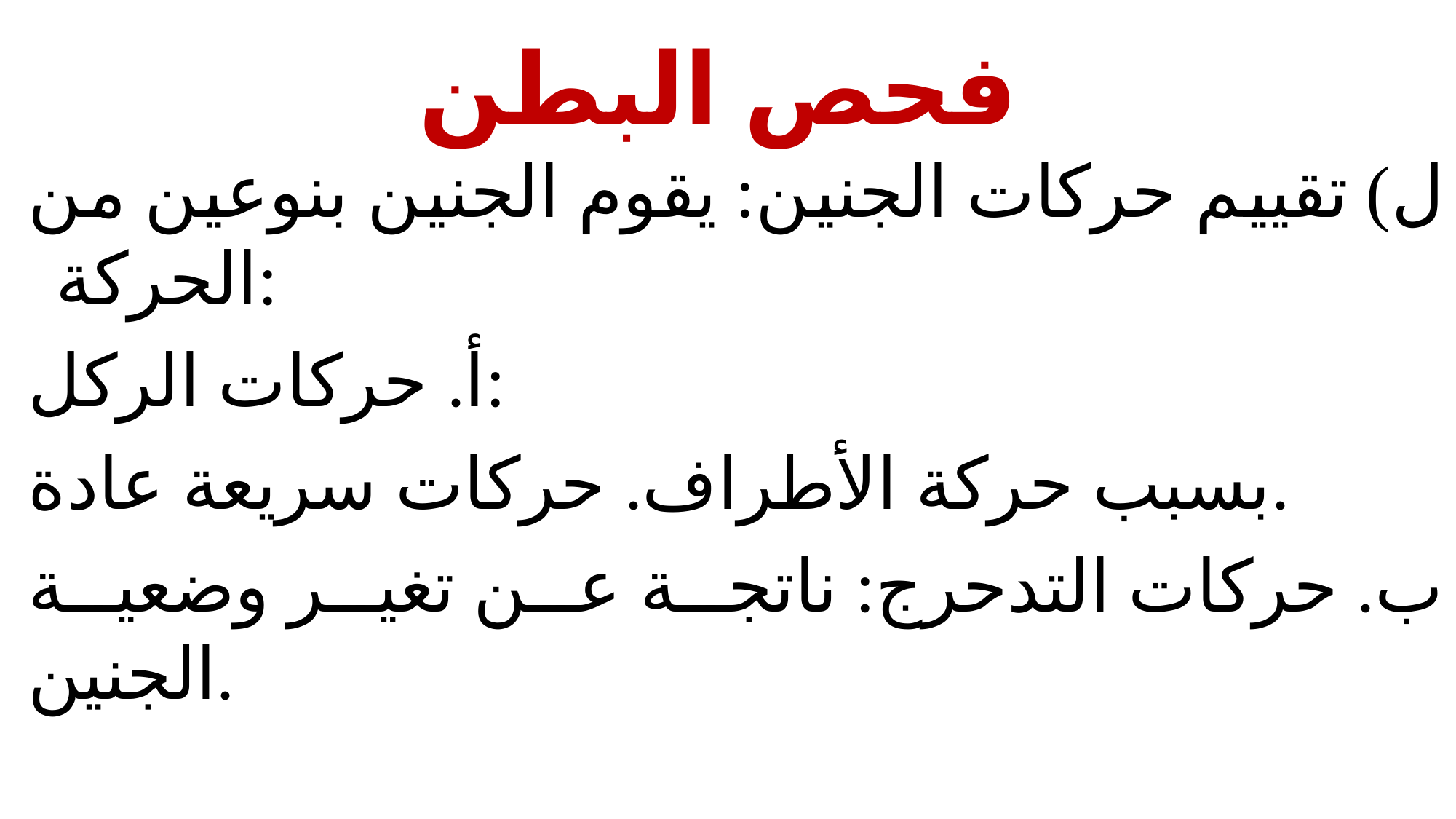

# فحص البطن
ل) تقييم حركات الجنين: يقوم الجنين بنوعين من الحركة:
أ. حركات الركل:
بسبب حركة الأطراف. حركات سريعة عادة.
ب. حركات التدحرج: ناتجة عن تغير وضعية الجنين.